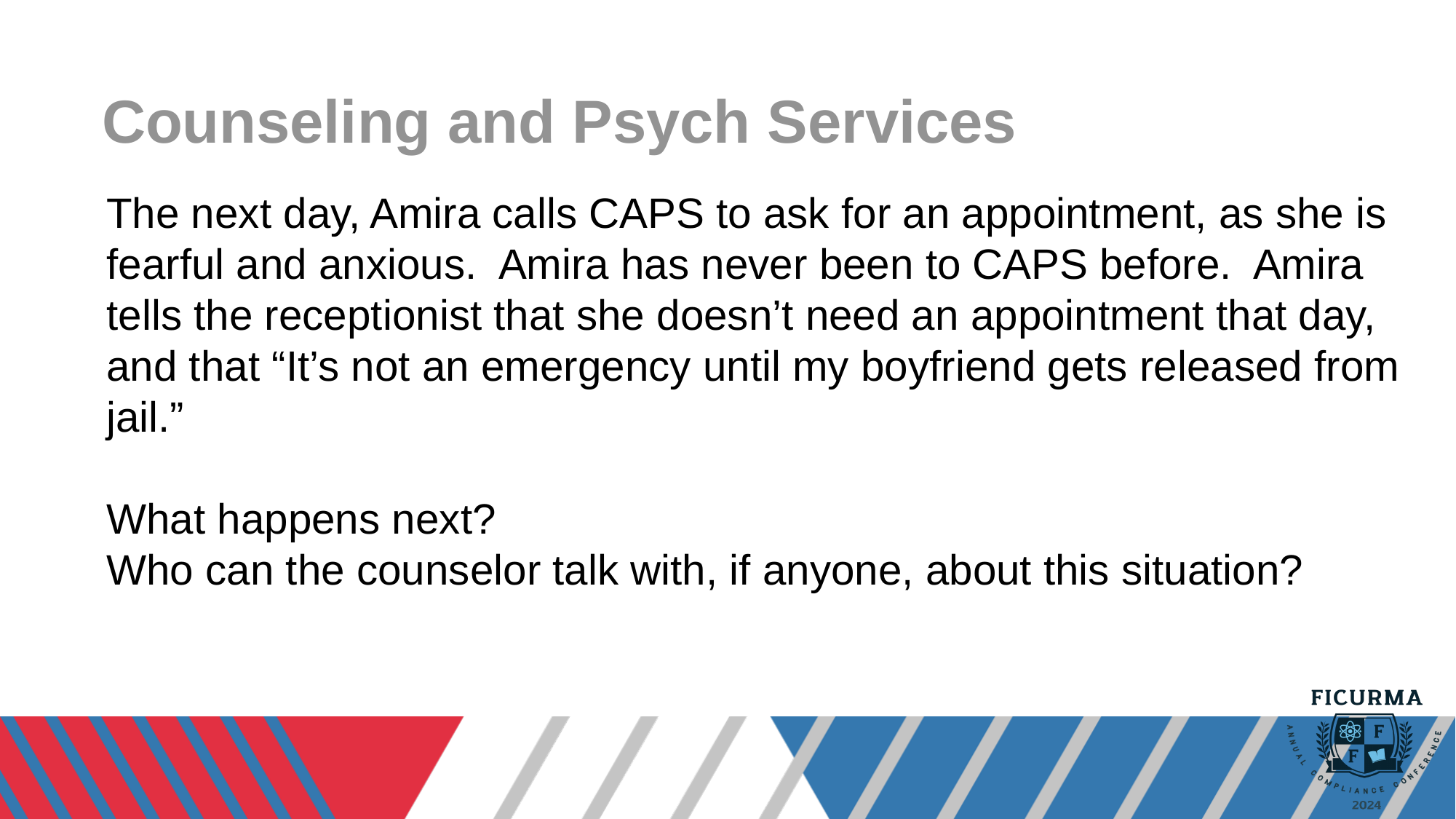

# Counseling and Psych Services
The next day, Amira calls CAPS to ask for an appointment, as she is fearful and anxious.  Amira has never been to CAPS before.  Amira tells the receptionist that she doesn’t need an appointment that day, and that “It’s not an emergency until my boyfriend gets released from jail.”

What happens next?
Who can the counselor talk with, if anyone, about this situation?